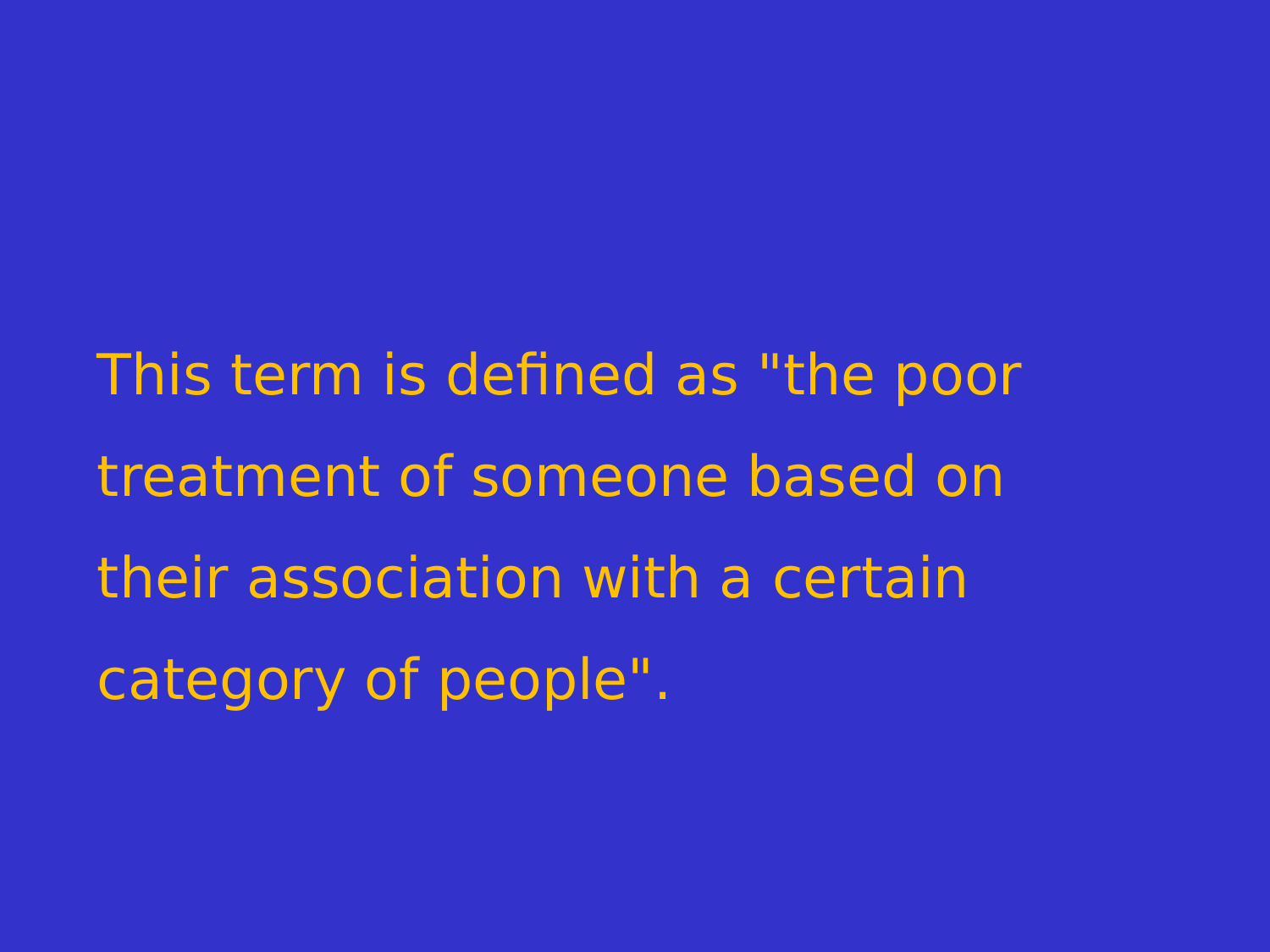

# This term is defined as "the poor treatment of someone based on their association with a certain category of people".